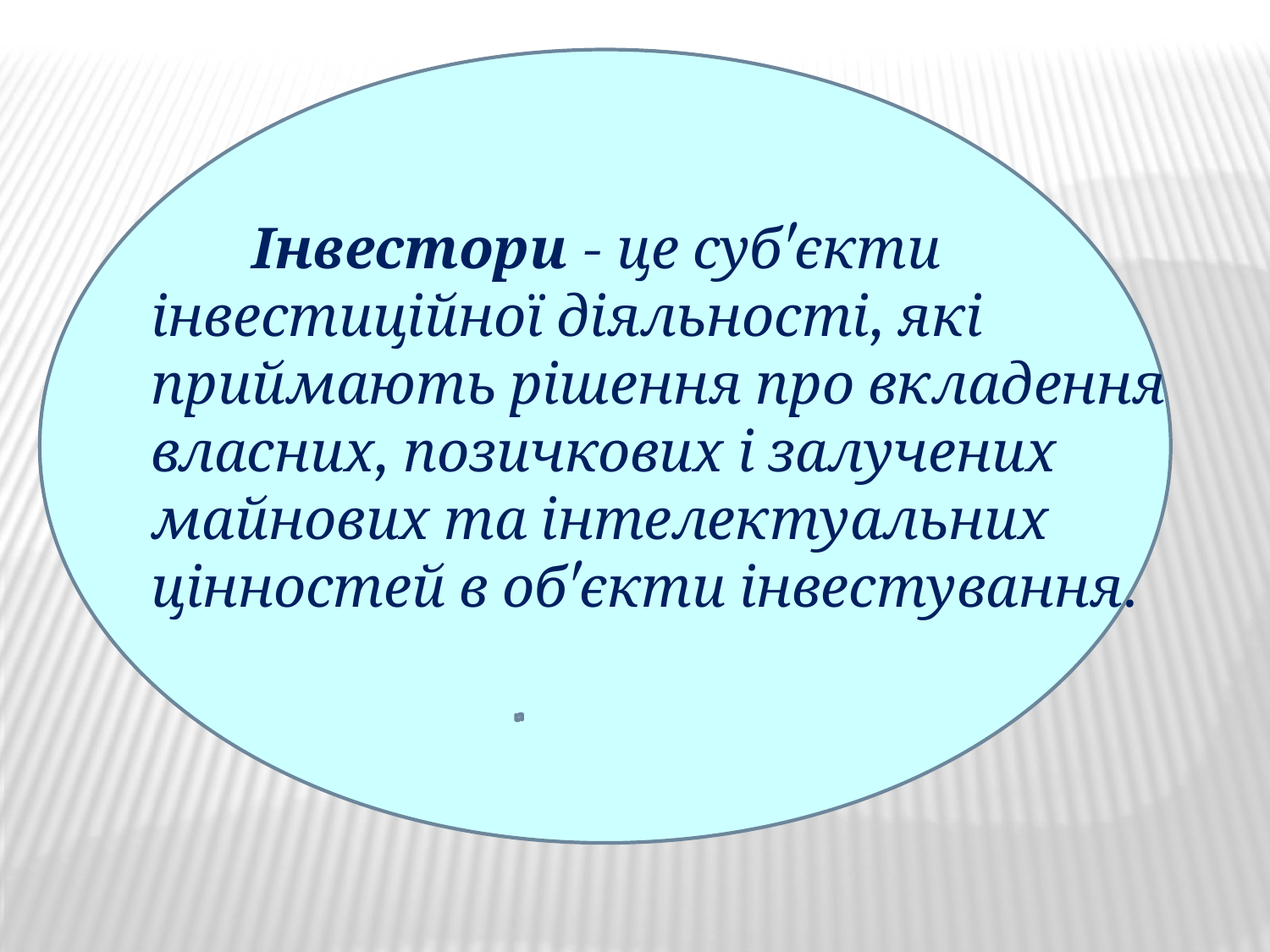

Інвестори - це суб'єкти інвестиційної діяльності, які приймають рішення про вкладення власних, позичкових і залучених майнових та інтелектуальних цінностей в об'єкти інвестування.